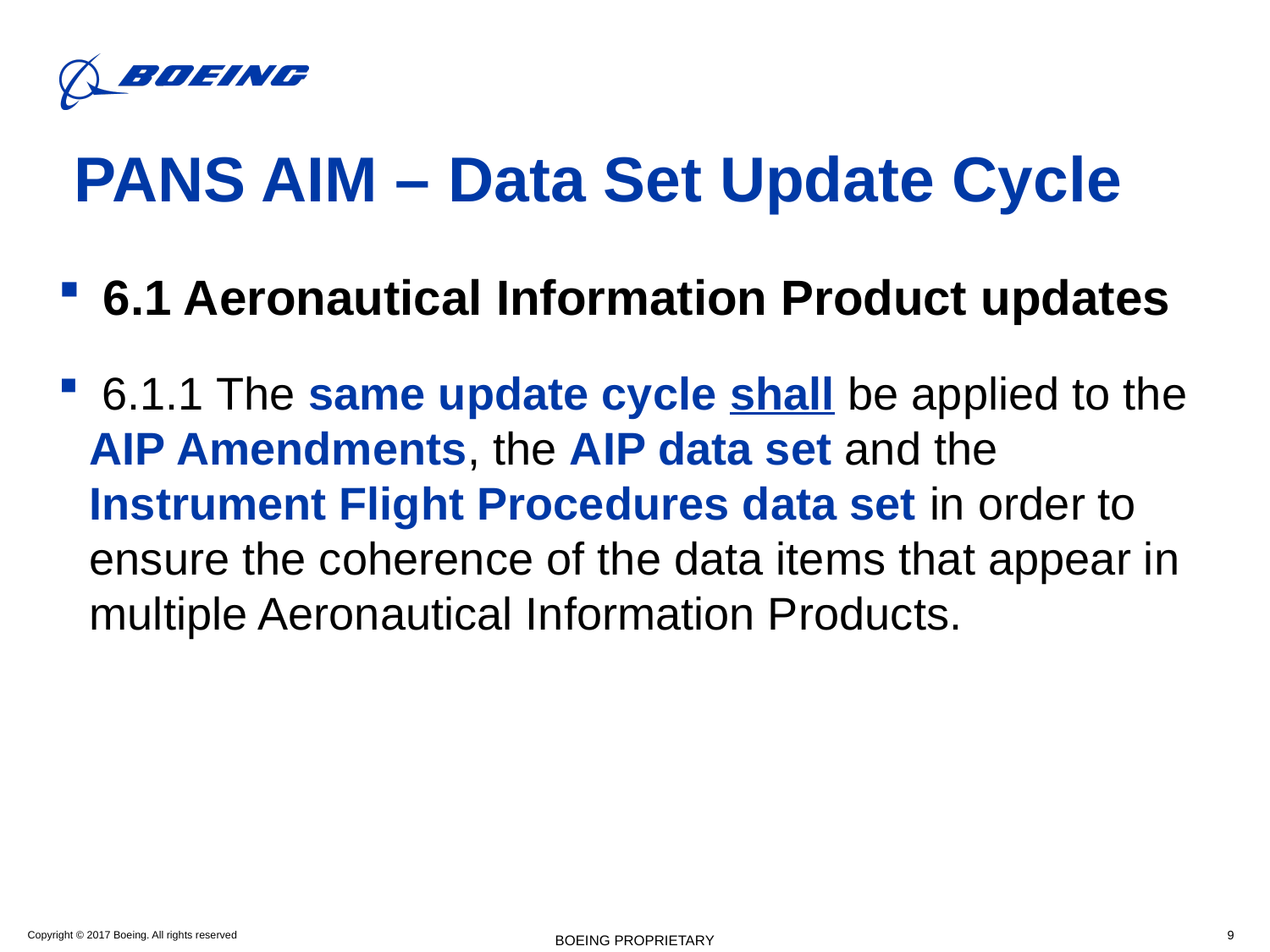

# PANS AIM – Data Set Update Cycle
 6.1 Aeronautical Information Product updates

 6.1.1 The same update cycle shall be applied to the AIP Amendments, the AIP data set and the Instrument Flight Procedures data set in order to ensure the coherence of the data items that appear in multiple Aeronautical Information Products.
BOEING PROPRIETARY
9